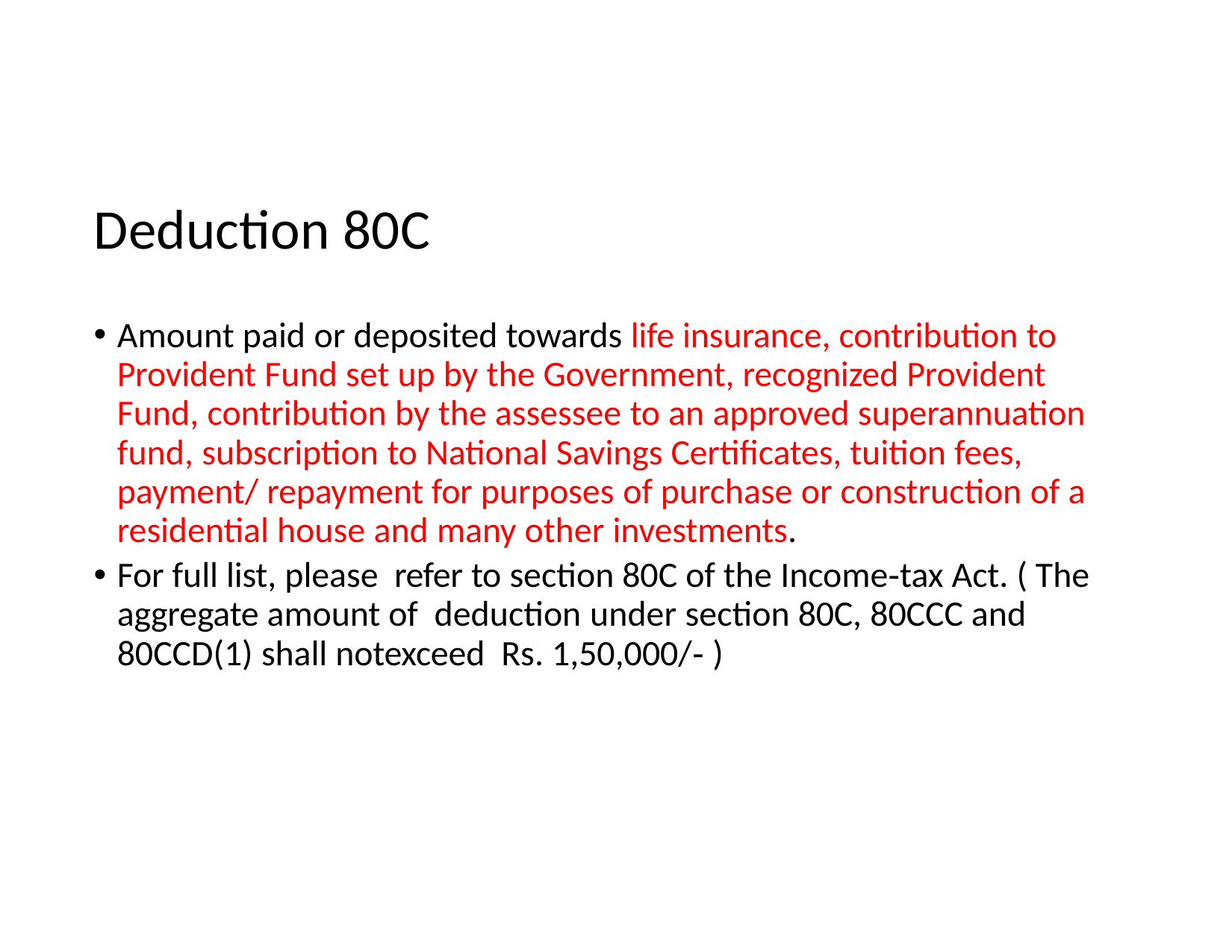

# Deduction 80C
Amount paid or deposited towards life insurance, contribution to  Provident Fund set up by the Government, recognized Provident  Fund, contribution by the assessee to an approved superannuation  fund, subscription to National Savings Certificates, tuition fees,  payment/ repayment for purposes of purchase or construction of a  residential house and many other investments.
For full list, please  refer to section 80C of the Income‐tax Act. ( The aggregate amount of  deduction under section 80C, 80CCC and 80CCD(1) shall notexceed  Rs. 1,50,000/‐ )